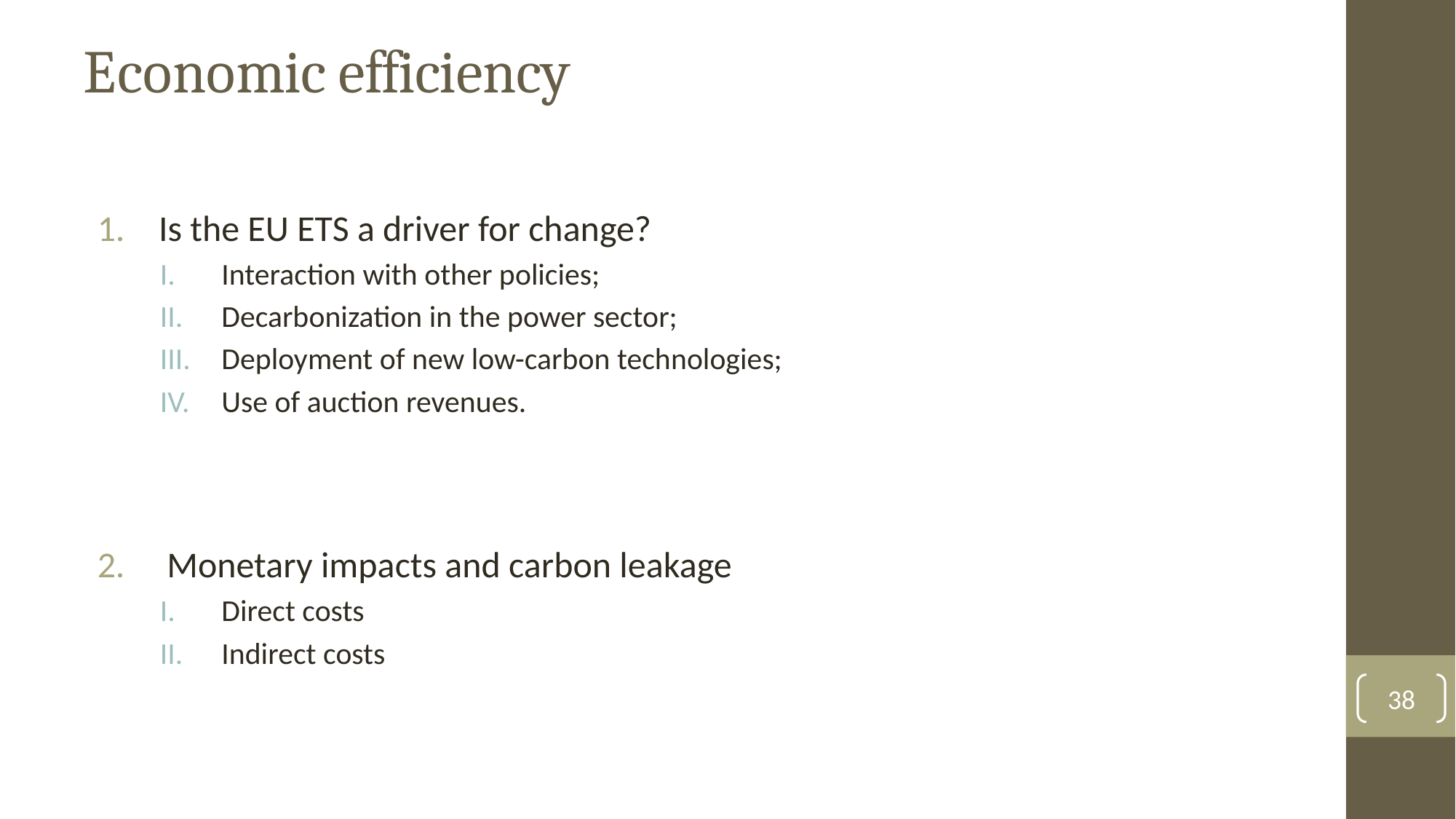

# Economic efficiency

Is the EU ETS a driver for change?
Interaction with other policies;
Decarbonization in the power sector;
Deployment of new low-carbon technologies;
Use of auction revenues.

 Monetary impacts and carbon leakage
Direct costs
Indirect costs

38